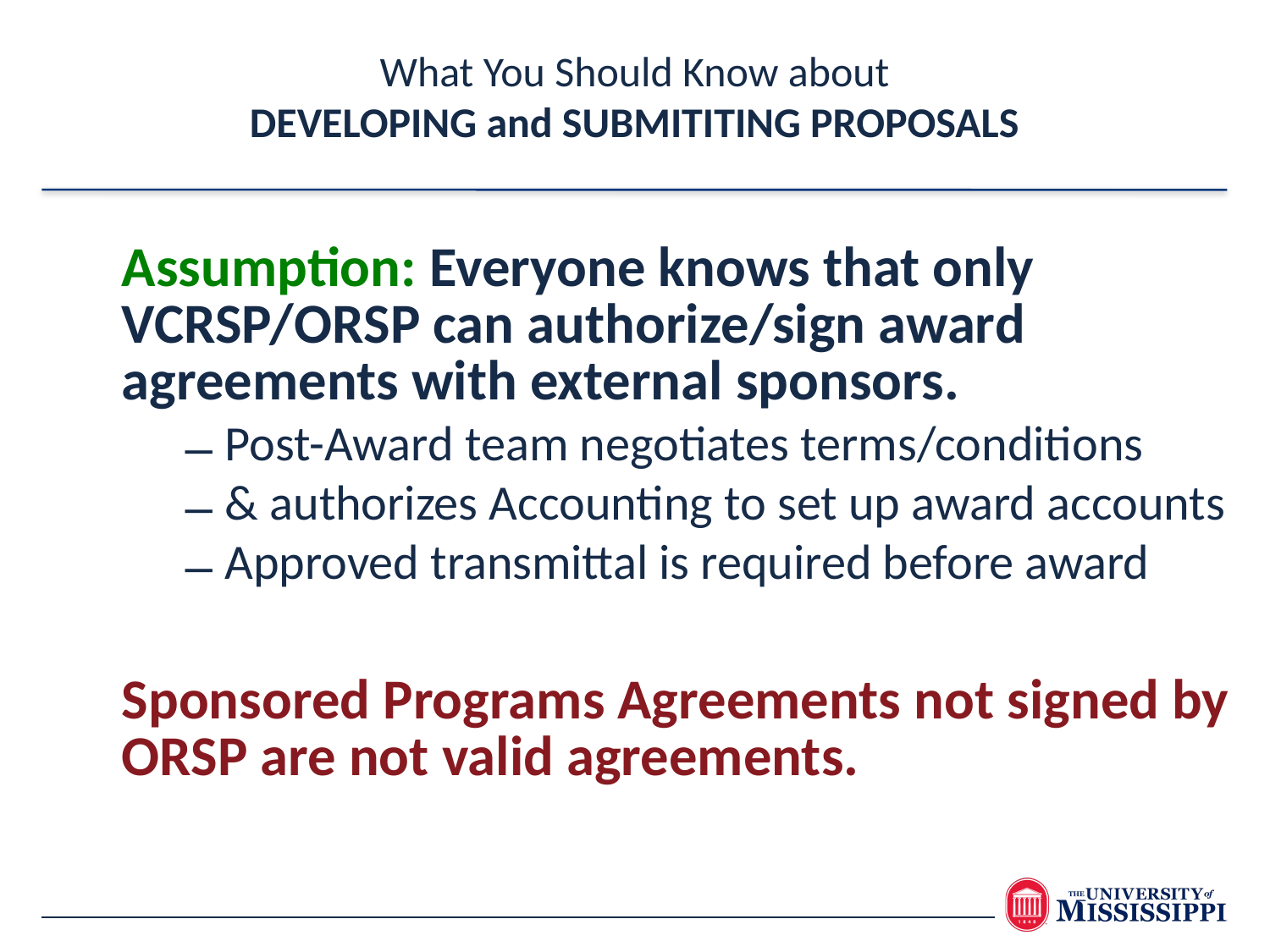

What You Should Know about
DEVELOPING and SUBMITITING PROPOSALS

Assumption: Everyone knows that only VCRSP/ORSP can authorize/sign award agreements with external sponsors.
Post-Award team negotiates terms/conditions
& authorizes Accounting to set up award accounts
Approved transmittal is required before award

Sponsored Programs Agreements not signed by ORSP are not valid agreements.